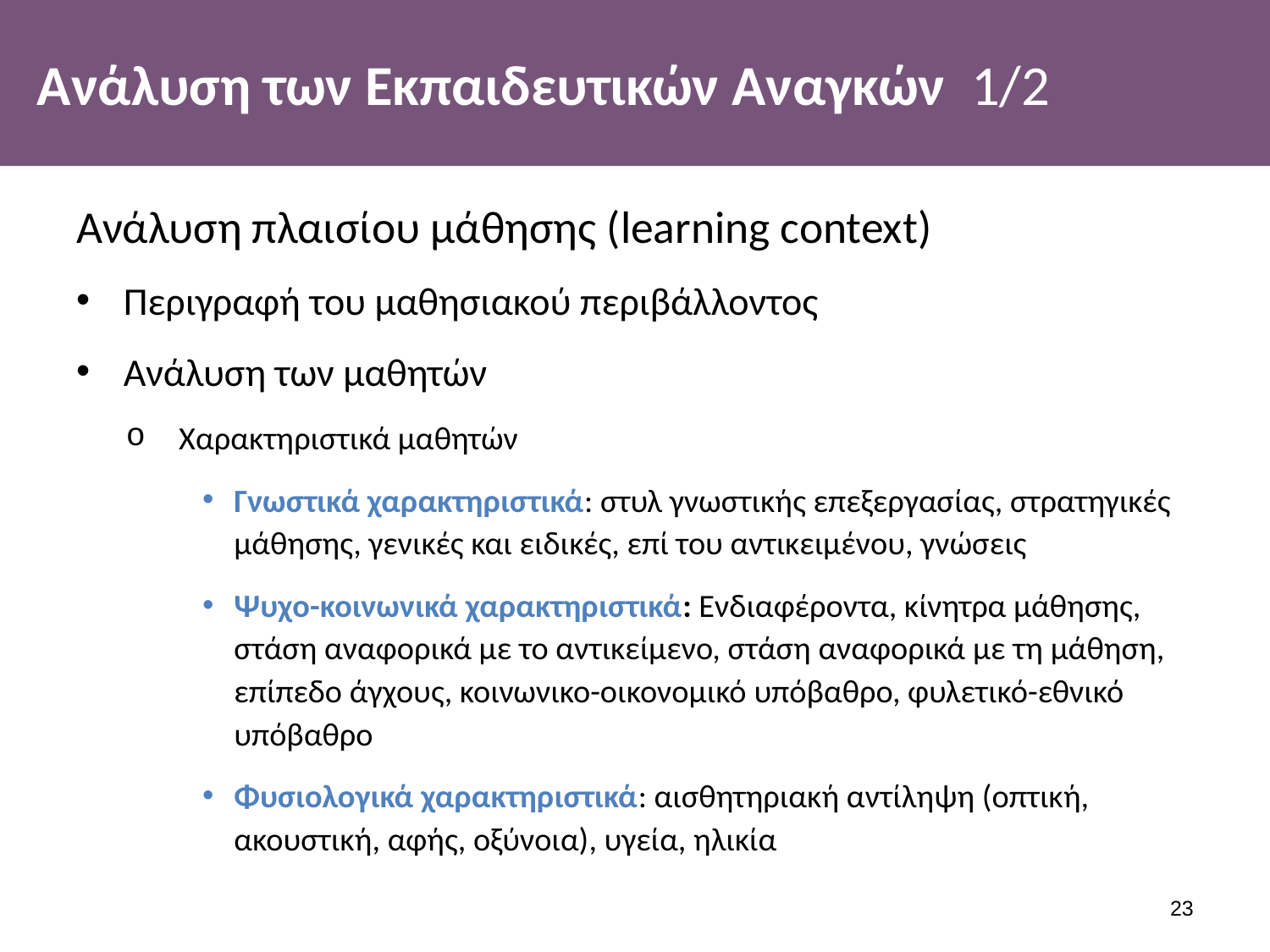

# Ανάλυση των Εκπαιδευτικών Αναγκών  1/2
Ανάλυση πλαισίου μάθησης (learning context)
Περιγραφή του μαθησιακού περιβάλλοντος
Ανάλυση των μαθητών
Χαρακτηριστικά μαθητών
Γνωστικά χαρακτηριστικά: στυλ γνωστικής επεξεργασίας, στρατηγικές μάθησης, γενικές και ειδικές, επί του αντικειμένου, γνώσεις
Ψυχο-κοινωνικά χαρακτηριστικά: Ενδιαφέροντα, κίνητρα μάθησης, στάση αναφορικά με το αντικείμενο, στάση αναφορικά με τη μάθηση, επίπεδο άγχους, κοινωνικο-οικονομικό υπόβαθρο, φυλετικό-εθνικό υπόβαθρο
Φυσιολογικά χαρακτηριστικά: αισθητηριακή αντίληψη (οπτική, ακουστική, αφής, οξύνοια), υγεία, ηλικία

23